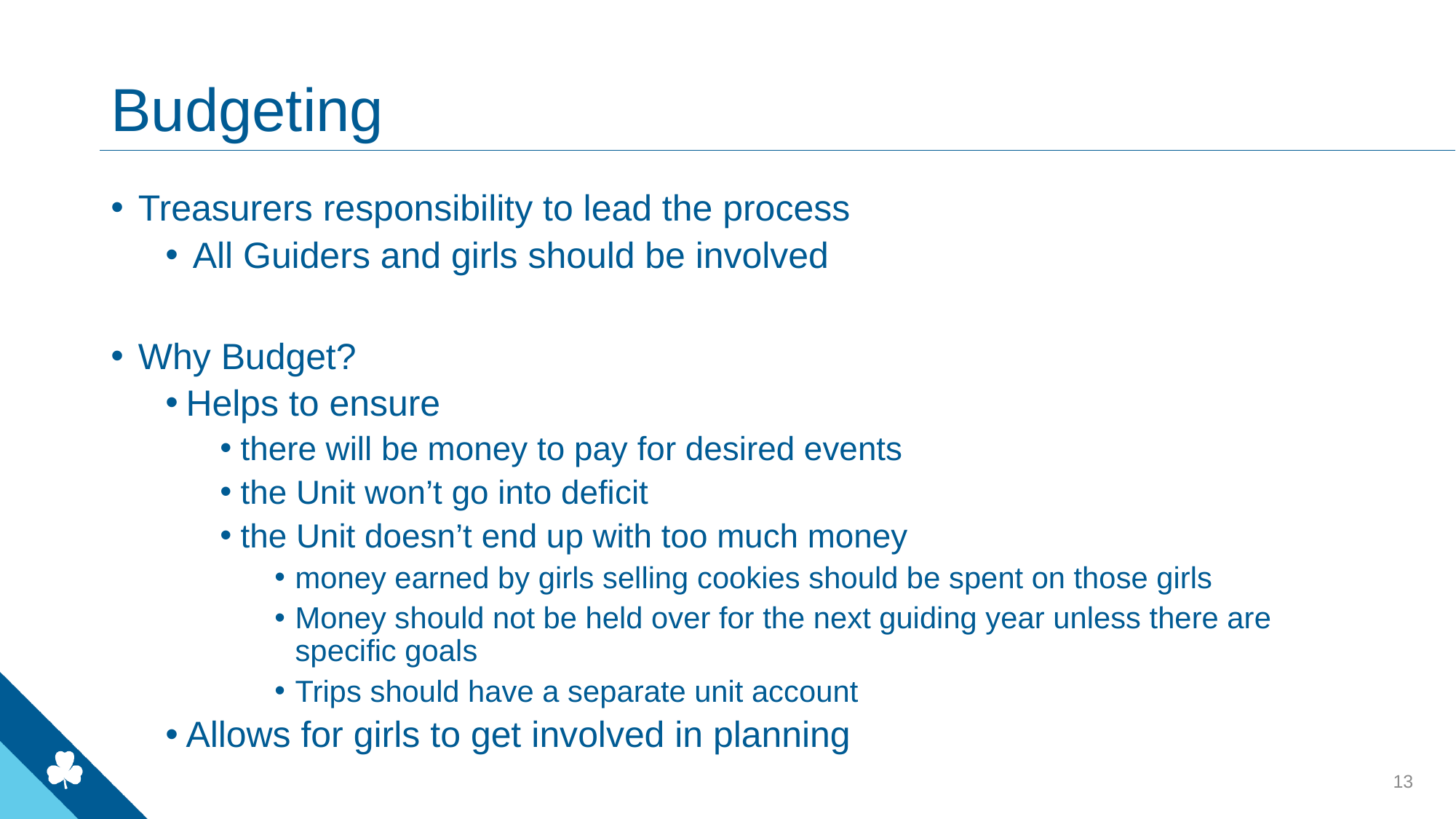

# Budgeting
Treasurers responsibility to lead the process
All Guiders and girls should be involved

Why Budget?
Helps to ensure
there will be money to pay for desired events
the Unit won’t go into deficit
the Unit doesn’t end up with too much money
money earned by girls selling cookies should be spent on those girls
Money should not be held over for the next guiding year unless there are specific goals
Trips should have a separate unit account
Allows for girls to get involved in planning

13